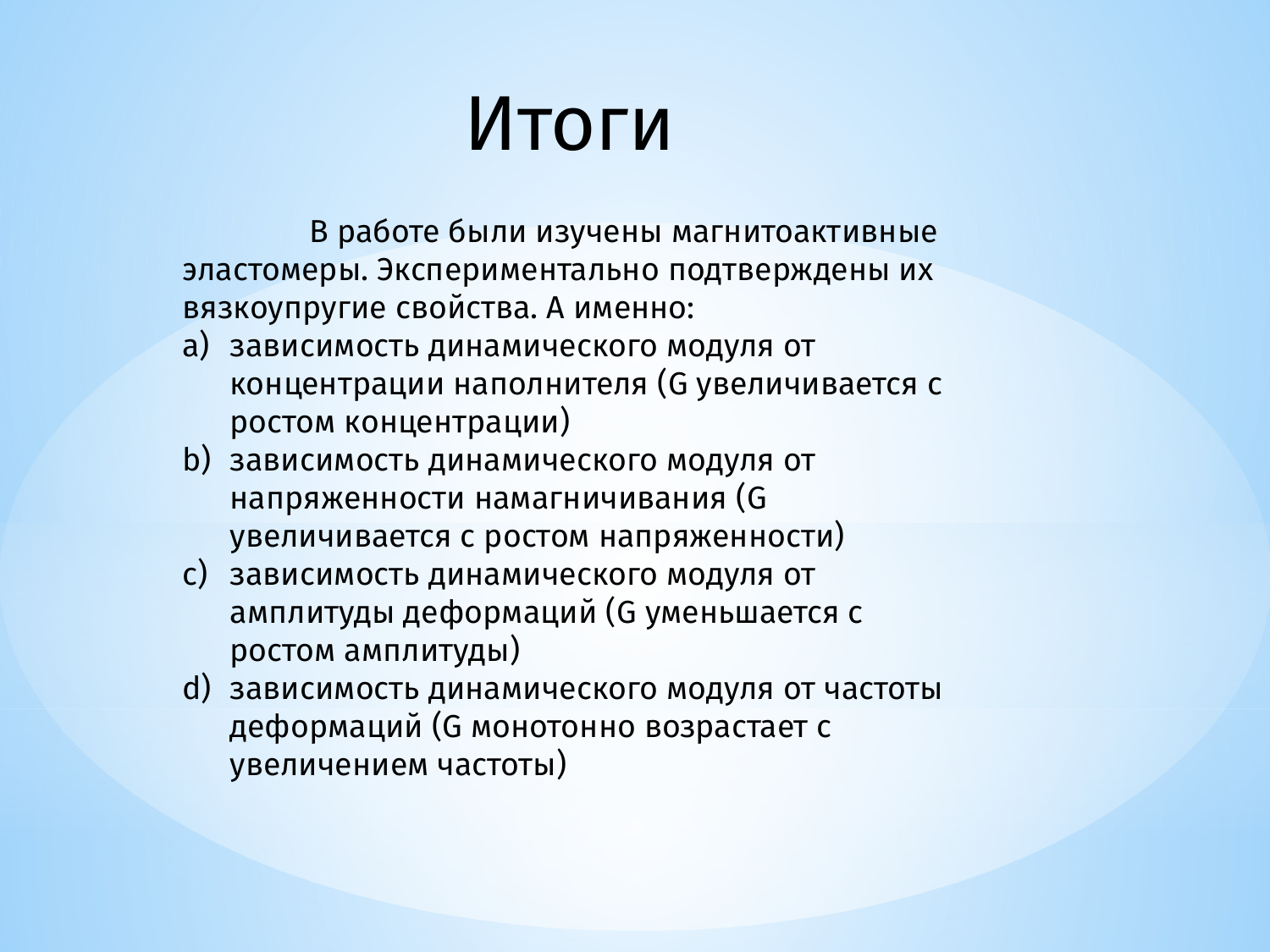

Итоги
	В работе были изучены магнитоактивные эластомеры. Экспериментально подтверждены их вязкоупругие свойства. А именно:
зависимость динамического модуля от концентрации наполнителя (G увеличивается с ростом концентрации)
зависимость динамического модуля от напряженности намагничивания (G увеличивается с ростом напряженности)
зависимость динамического модуля от амплитуды деформаций (G уменьшается с ростом амплитуды)
зависимость динамического модуля от частоты деформаций (G монотонно возрастает с увеличением частоты)